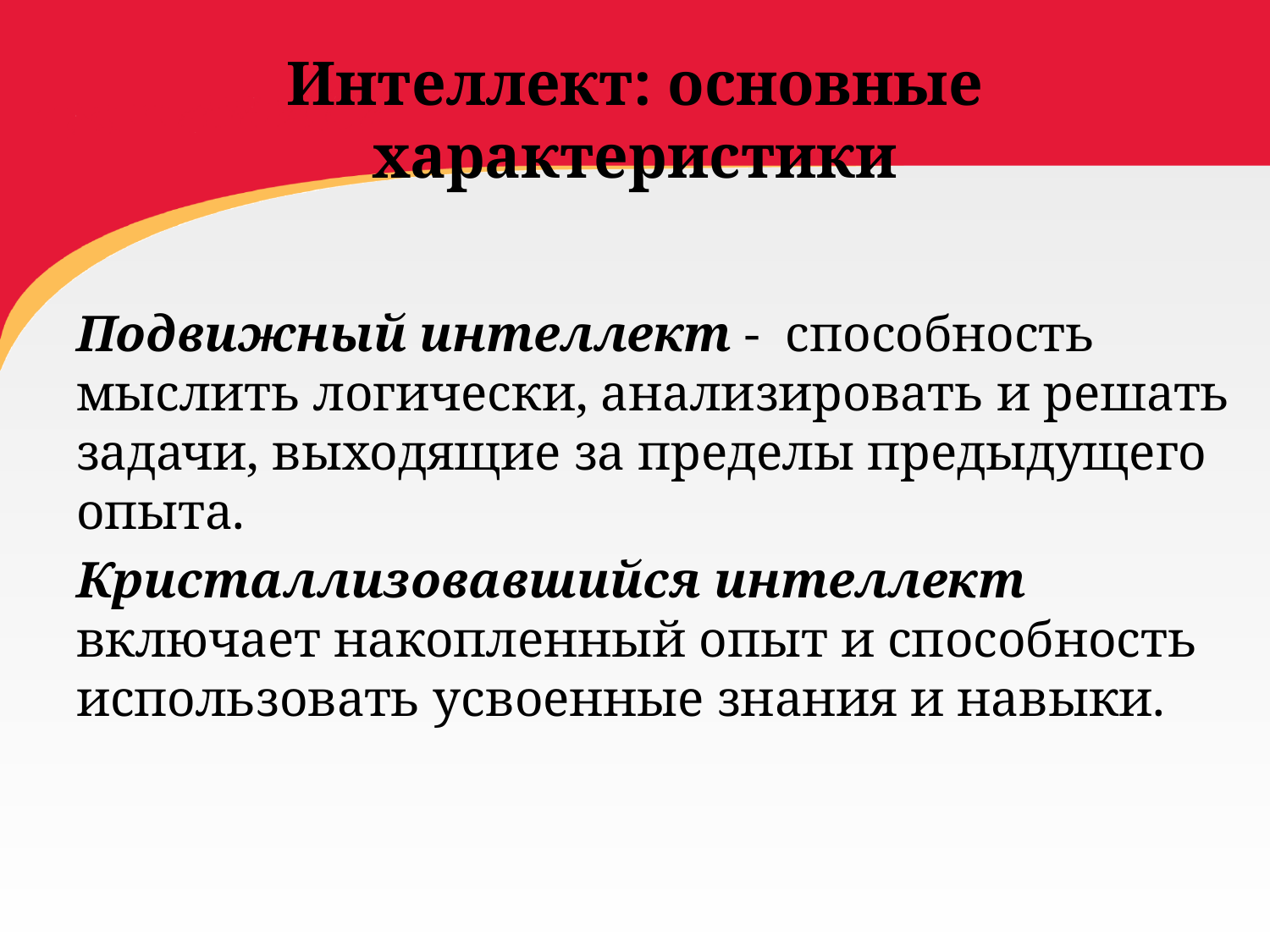

# Интеллект: основные характеристики
Подвижный интеллект -  способность мыслить логически, анализировать и решать задачи, выходящие за пределы предыдущего опыта.
Кристаллизовавшийся интеллект включает накопленный опыт и способность использовать усвоенные знания и навыки.